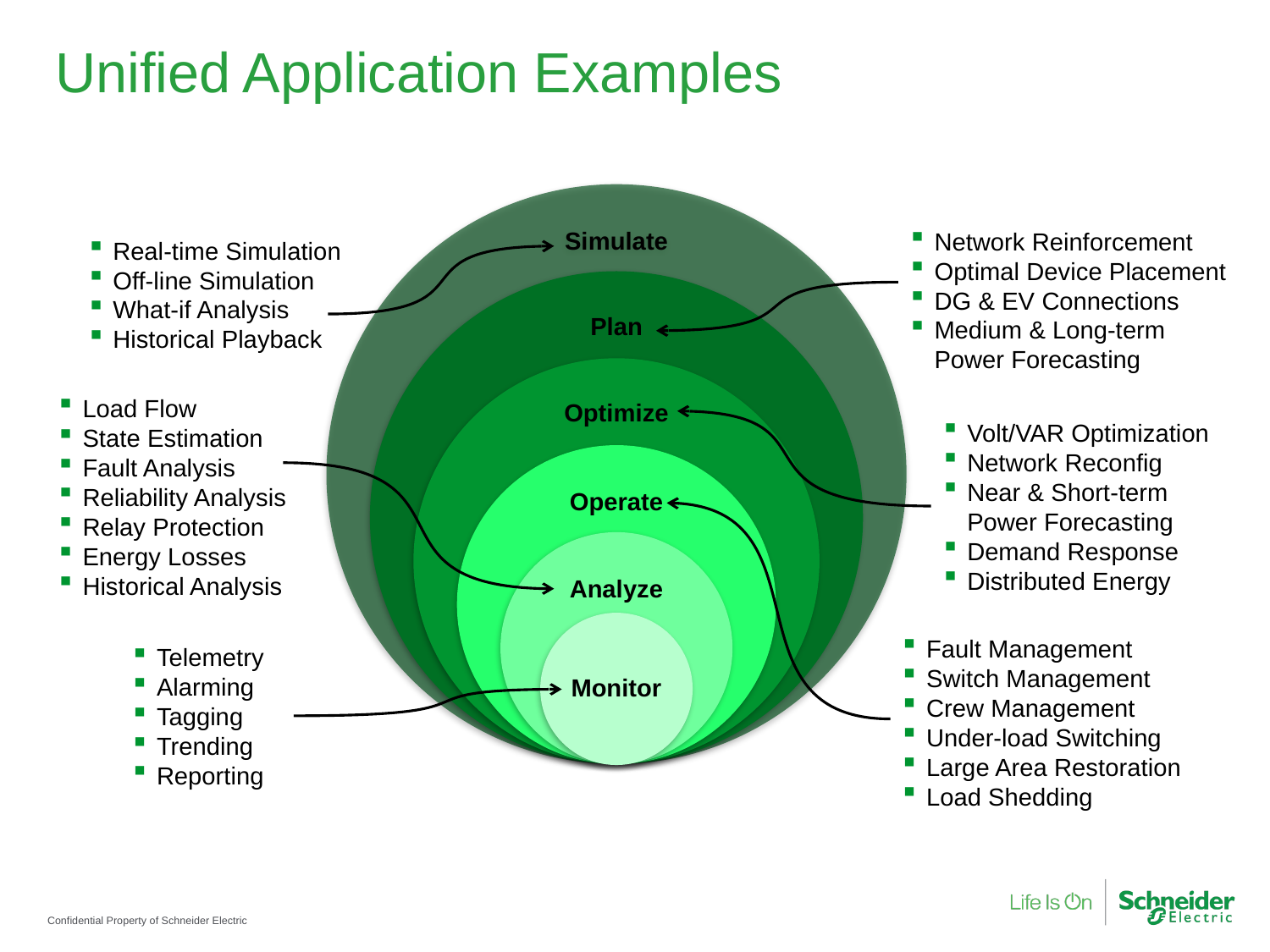

# Unified Application Examples
Simulate
Plan
Optimize
Operate
Analyze
Monitor
Network Reinforcement
Optimal Device Placement
DG & EV Connections
Medium & Long-term Power Forecasting
Real-time Simulation
Off-line Simulation
What-if Analysis
Historical Playback
Load Flow
State Estimation
Fault Analysis
Reliability Analysis
Relay Protection
Energy Losses
Historical Analysis
Volt/VAR Optimization
Network Reconfig
Near & Short-term Power Forecasting
Demand Response
Distributed Energy
Fault Management
Switch Management
Crew Management
Under-load Switching
Large Area Restoration
Load Shedding
Telemetry
Alarming
Tagging
Trending
Reporting